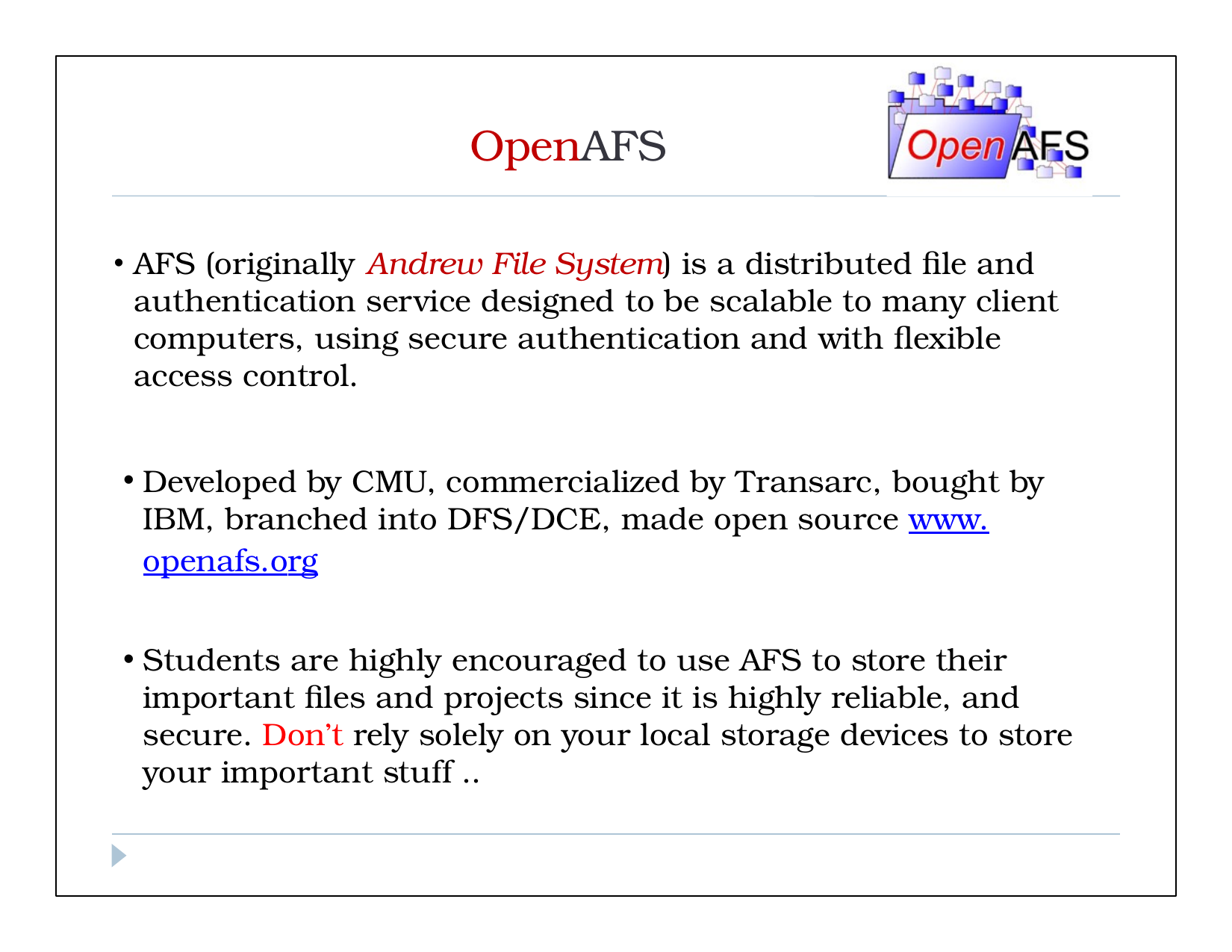

# OpenAFS
AFS (originally Andrew File System) is a distributed file and authentication service designed to be scalable to many client computers, using secure authentication and with flexible access control.

Developed by CMU, commercialized by Transarc, bought by IBM, branched into DFS/DCE, made open source www.openafs.org

Students are highly encouraged to use AFS to store their important files and projects since it is highly reliable, and secure. Don’t rely solely on your local storage devices to store your important stuff ..